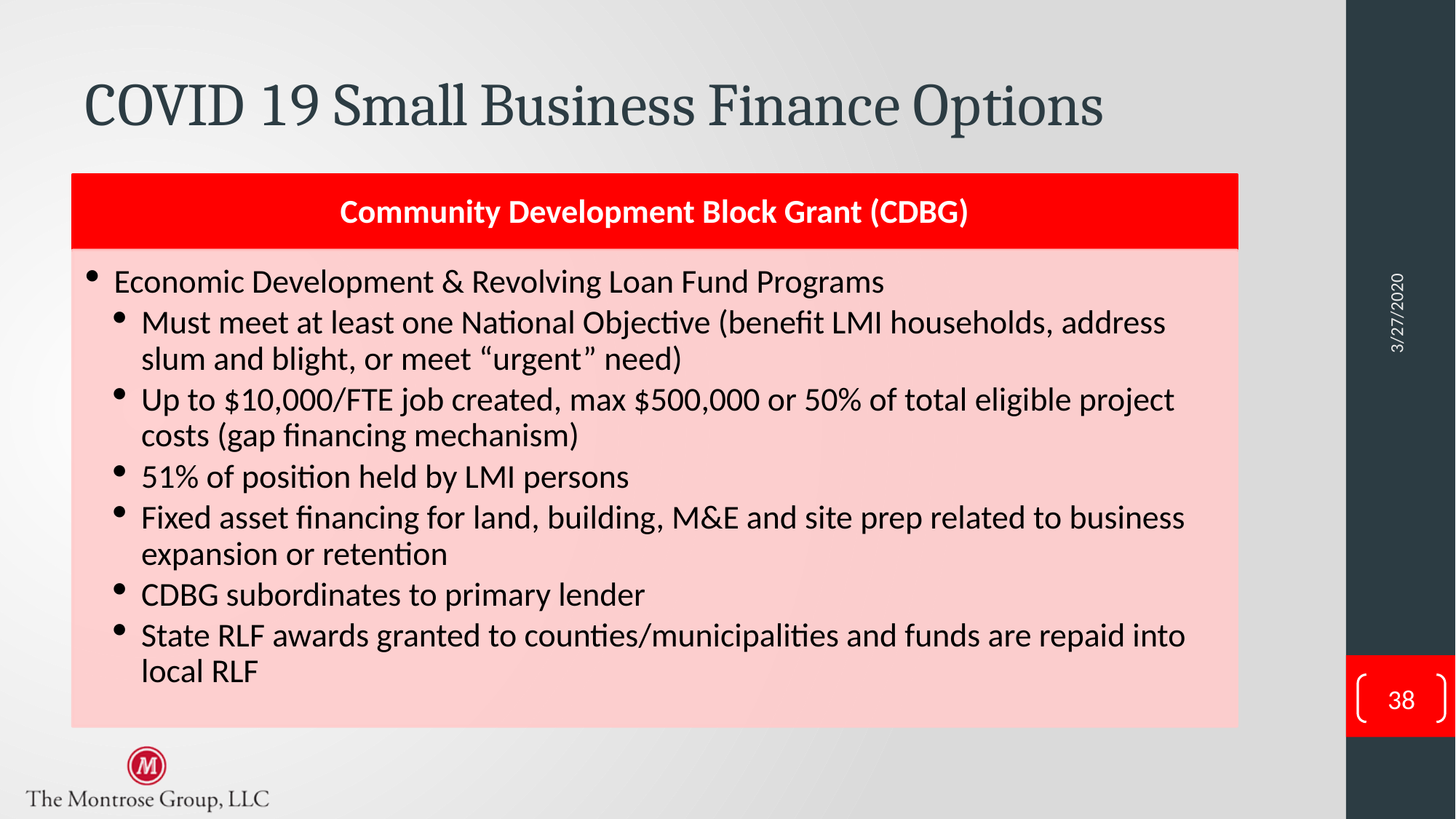

# COVID 19 Small Business Finance Options
Community Development Block Grant (CDBG)
Economic Development & Revolving Loan Fund Programs
Must meet at least one National Objective (benefit LMI households, address slum and blight, or meet “urgent” need)
Up to $10,000/FTE job created, max $500,000 or 50% of total eligible project costs (gap financing mechanism)
51% of position held by LMI persons
Fixed asset financing for land, building, M&E and site prep related to business expansion or retention
CDBG subordinates to primary lender
State RLF awards granted to counties/municipalities and funds are repaid into local RLF
3/27/2020
38